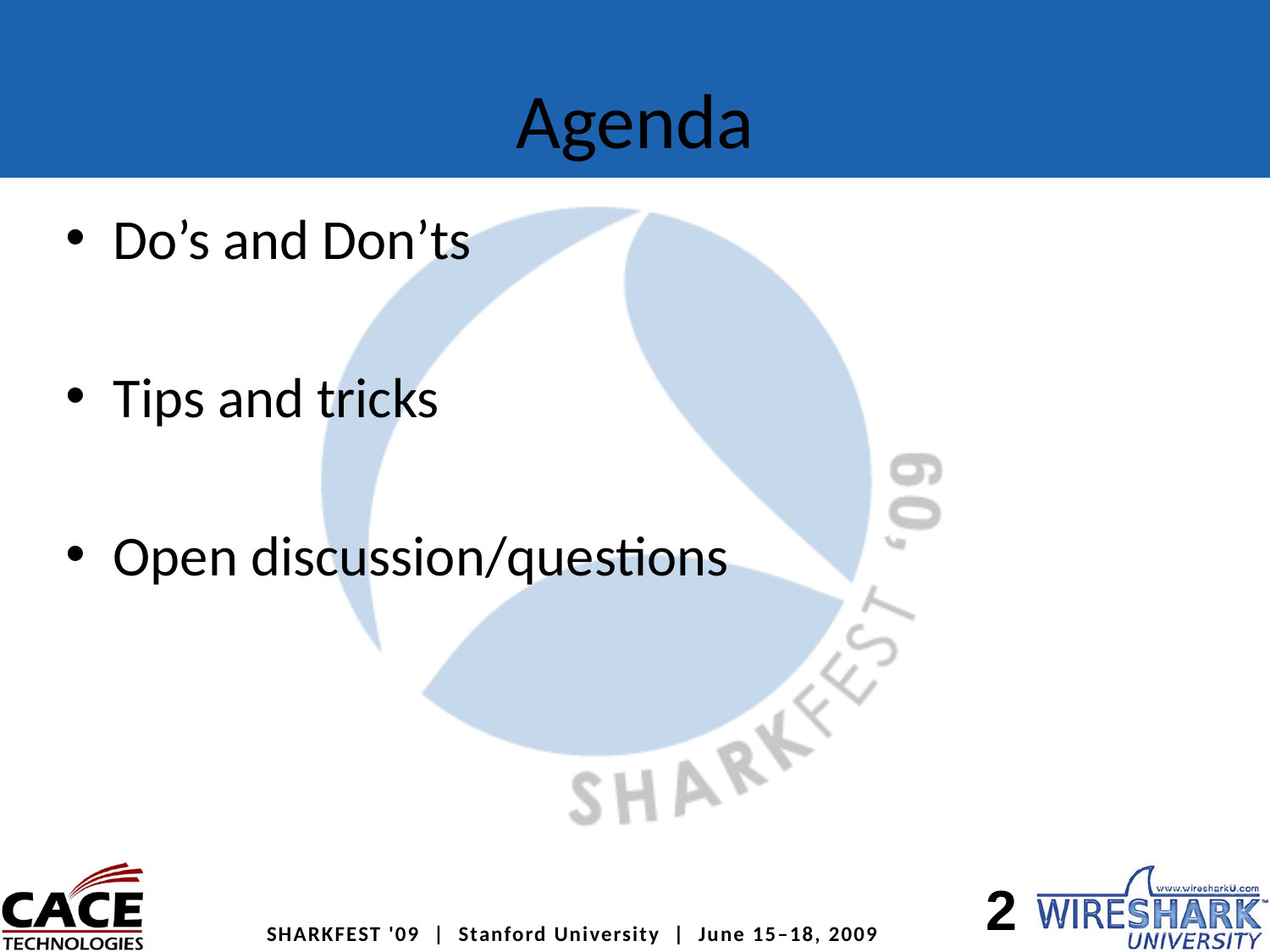

# Agenda
Do’s and Don’ts

Tips and tricks

Open discussion/questions
2